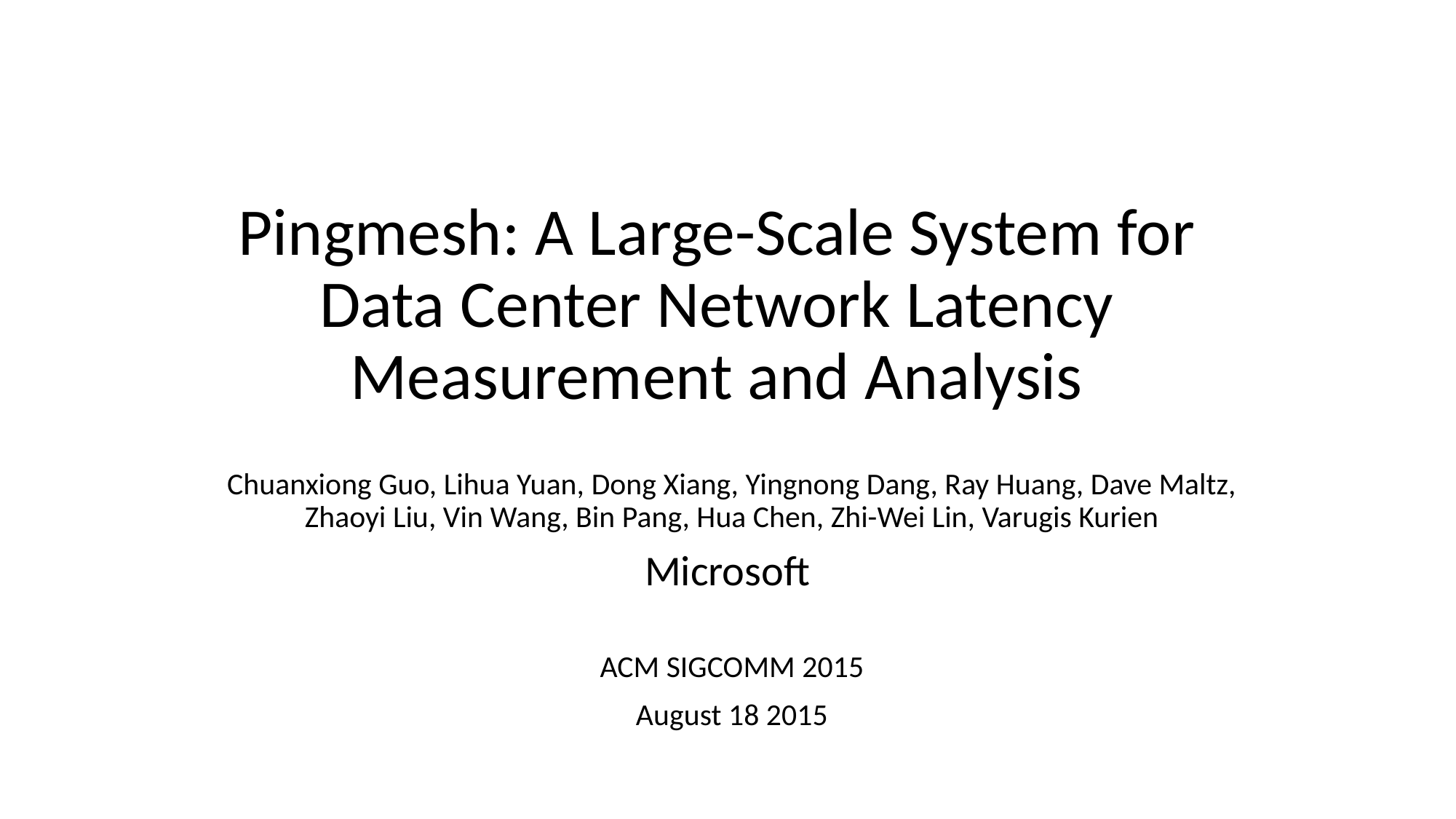

# Pingmesh: A Large-Scale System for Data Center Network Latency Measurement and Analysis
Chuanxiong Guo, Lihua Yuan, Dong Xiang, Yingnong Dang, Ray Huang, Dave Maltz, Zhaoyi Liu, Vin Wang, Bin Pang, Hua Chen, Zhi-Wei Lin, Varugis Kurien
Microsoft

ACM SIGCOMM 2015
August 18 2015